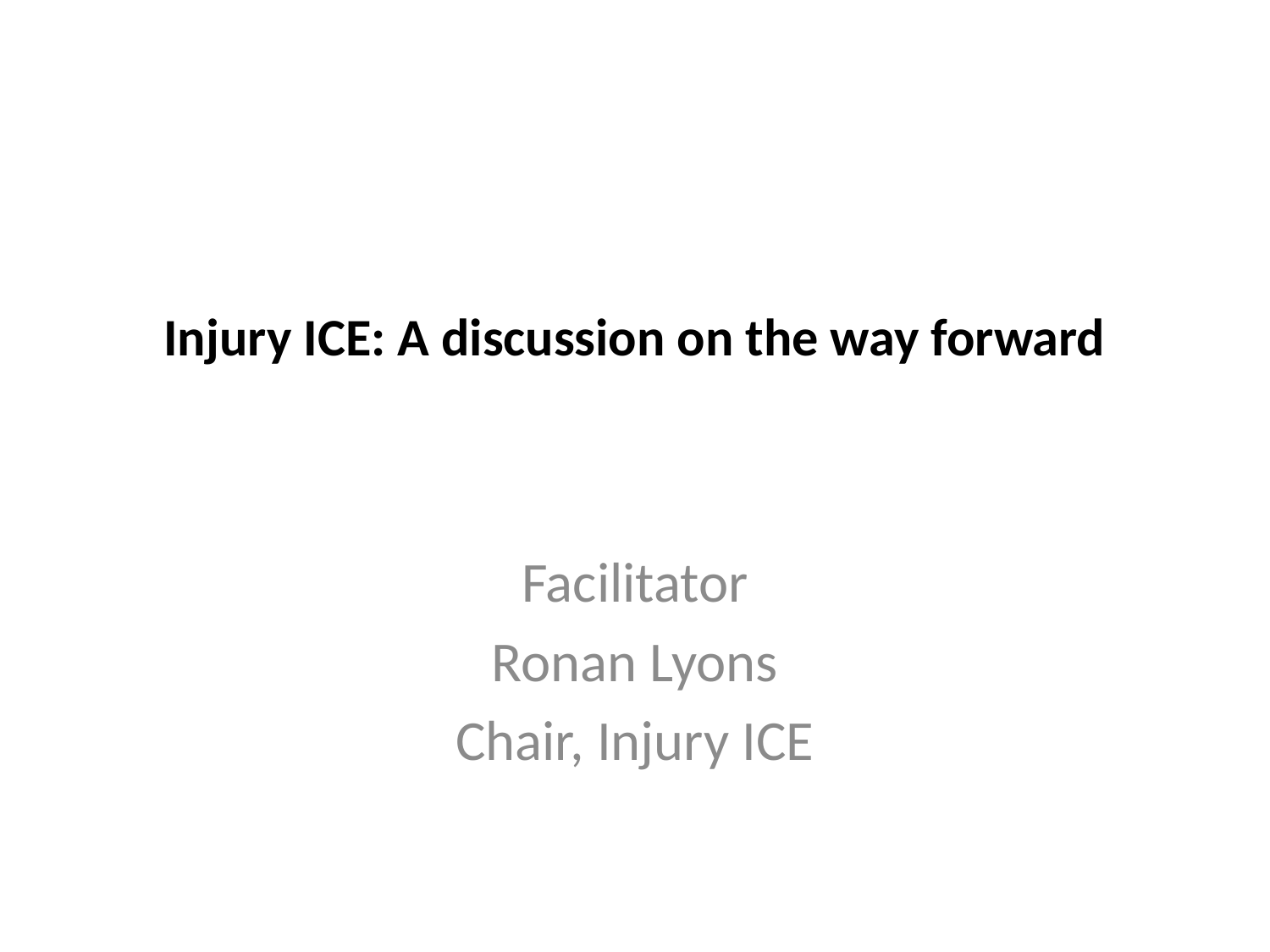

# Injury ICE: A discussion on the way forward
Facilitator
Ronan Lyons
Chair, Injury ICE